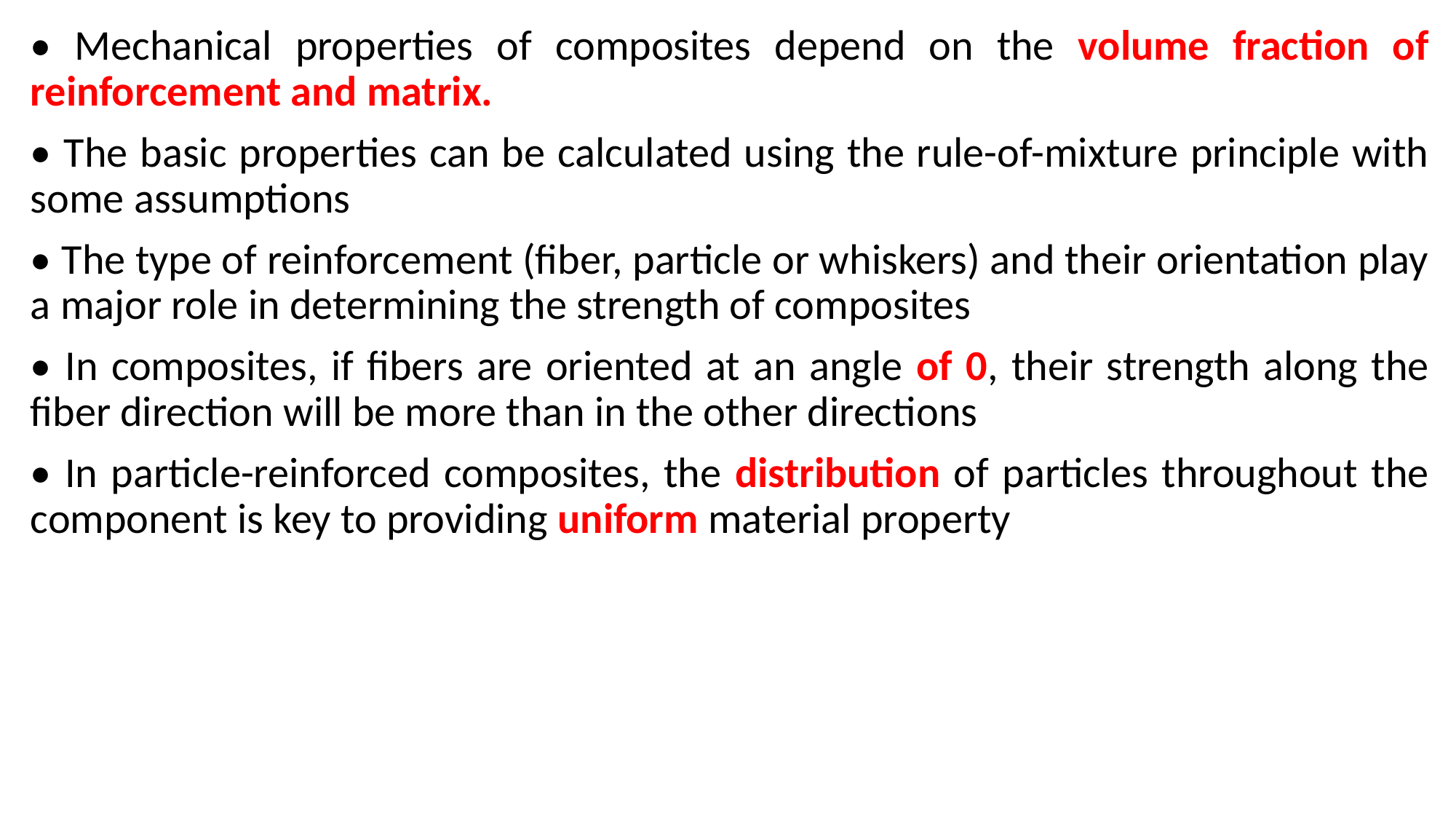

• Mechanical properties of composites depend on the volume fraction of reinforcement and matrix.
• The basic properties can be calculated using the rule-of-mixture principle with some assumptions
• The type of reinforcement (fiber, particle or whiskers) and their orientation play a major role in determining the strength of composites
• In composites, if fibers are oriented at an angle of 0, their strength along the fiber direction will be more than in the other directions
• In particle-reinforced composites, the distribution of particles throughout the component is key to providing uniform material property